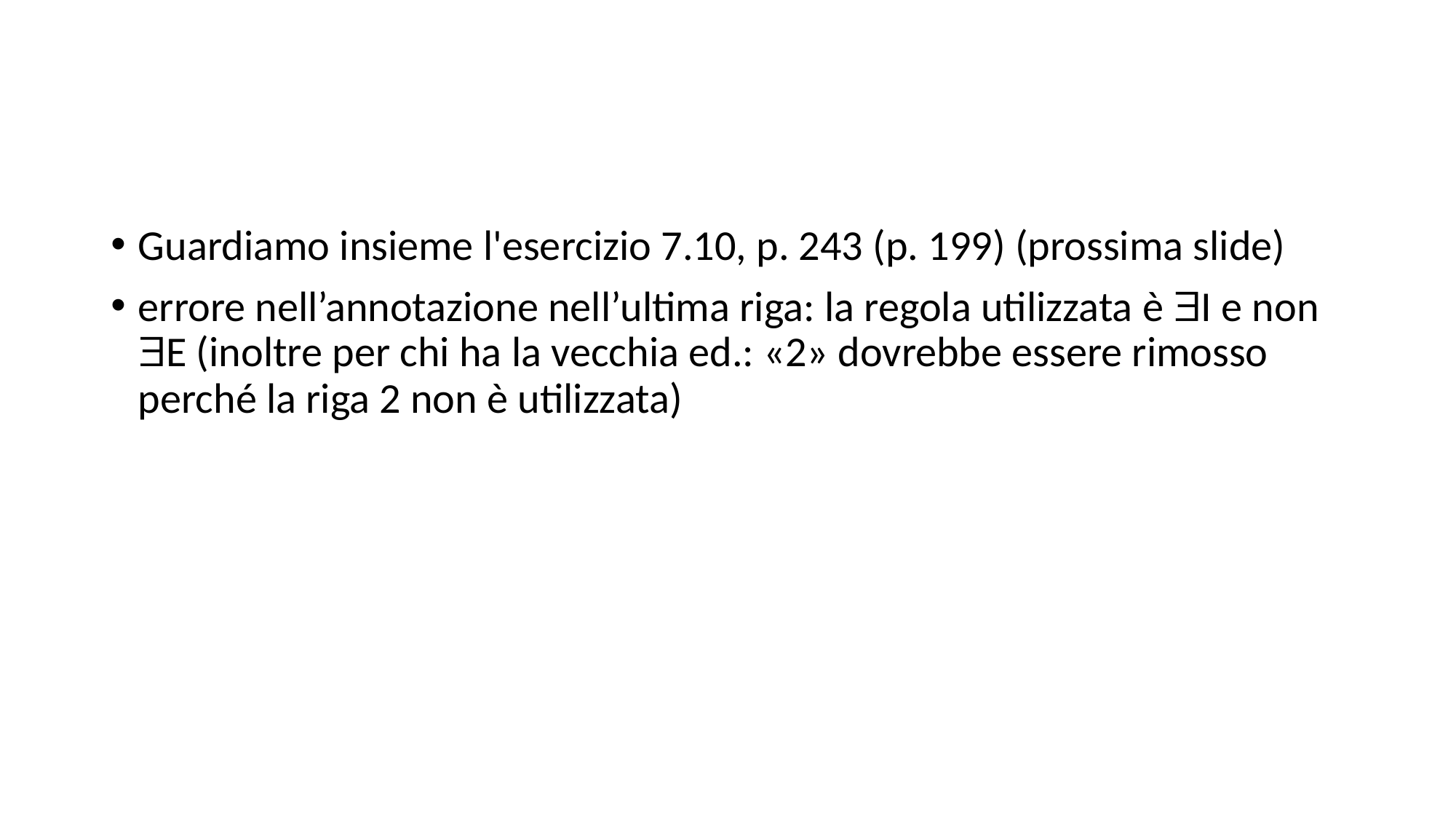

#
Guardiamo insieme l'esercizio 7.10, p. 243 (p. 199) (prossima slide)
errore nell’annotazione nell’ultima riga: la regola utilizzata è ∃I e non ∃E (inoltre per chi ha la vecchia ed.: «2» dovrebbe essere rimosso perché la riga 2 non è utilizzata)